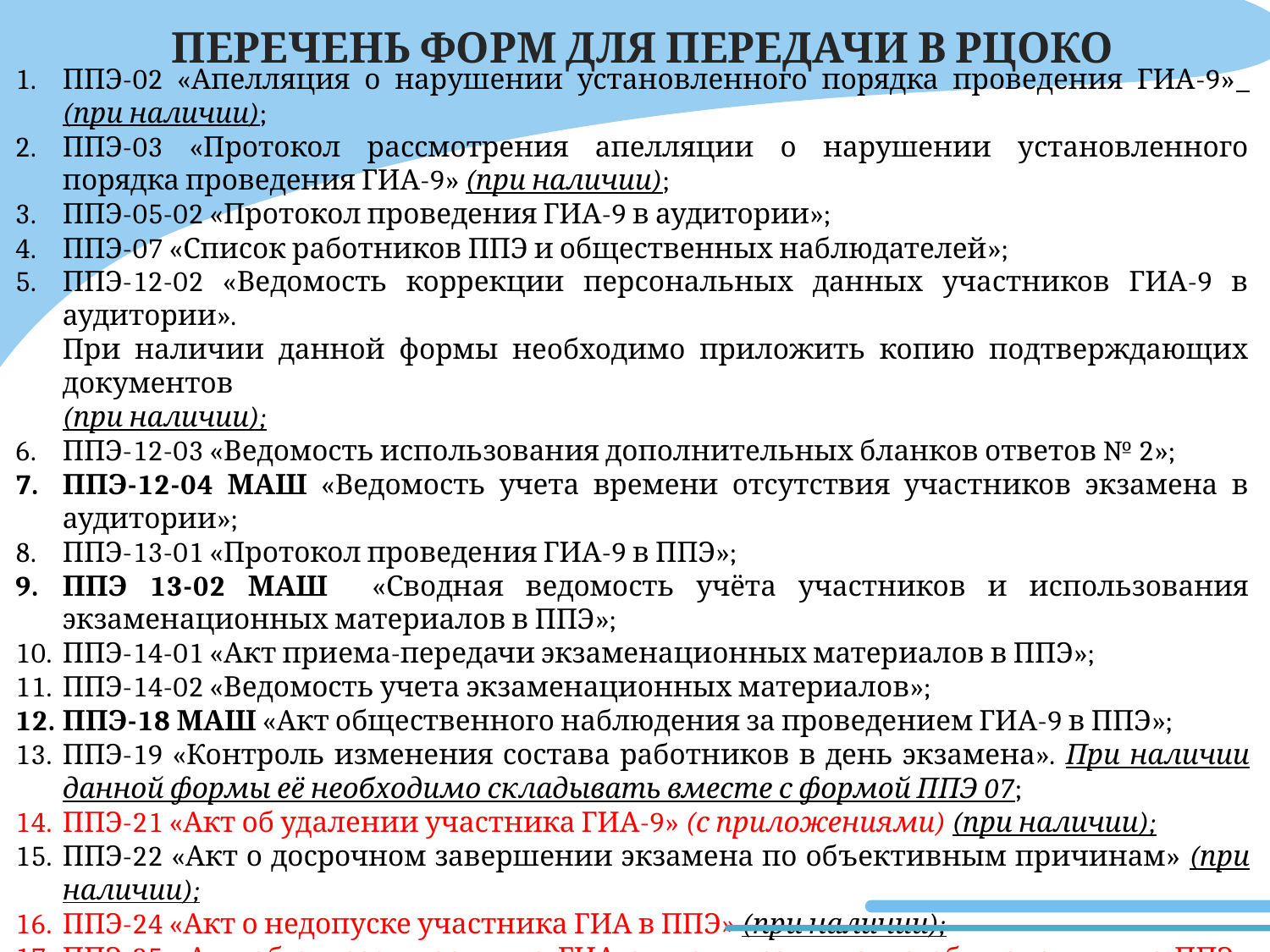

# ПЕРЕЧЕНЬ ФОРМ ДЛЯ ПЕРЕДАЧИ В РЦОКО

ППЭ-02 «Апелляция о нарушении установленного порядка проведения ГИА-9»
(при наличии);
ППЭ-03 «Протокол рассмотрения апелляции о нарушении установленного порядка проведения ГИА-9» (при наличии);
ППЭ-05-02 «Протокол проведения ГИА-9 в аудитории»;
ППЭ-07 «Список работников ППЭ и общественных наблюдателей»;
ППЭ-12-02 «Ведомость коррекции персональных данных участников ГИА-9 в аудитории».
При наличии данной формы необходимо приложить копию подтверждающих документов
(при наличии);
ППЭ-12-03 «Ведомость использования дополнительных бланков ответов № 2»;
ППЭ-12-04 МАШ «Ведомость учета времени отсутствия участников экзамена в аудитории»;
ППЭ-13-01 «Протокол проведения ГИА-9 в ППЭ»;
ППЭ 13-02 МАШ  «Сводная ведомость учёта участников и использования экзаменационных материалов в ППЭ»;
ППЭ-14-01 «Акт приема-передачи экзаменационных материалов в ППЭ»;
ППЭ-14-02 «Ведомость учета экзаменационных материалов»;
ППЭ-18 МАШ «Акт общественного наблюдения за проведением ГИА-9 в ППЭ»;
ППЭ-19 «Контроль изменения состава работников в день экзамена». При наличии данной формы её необходимо складывать вместе с формой ППЭ 07;
ППЭ-21 «Акт об удалении участника ГИА-9» (с приложениями) (при наличии);
ППЭ-22 «Акт о досрочном завершении экзамена по объективным причинам» (при наличии);
ППЭ-24 «Акт о недопуске участника ГИА в ППЭ» (при наличии);
ППЭ-25 «Акт об отказе участника ГИА от подписания акта об удалении  из ППЭ» (при наличии);
ППЭ-26 «Объяснительная записка» (при наличии);
Журналы медицинских работников